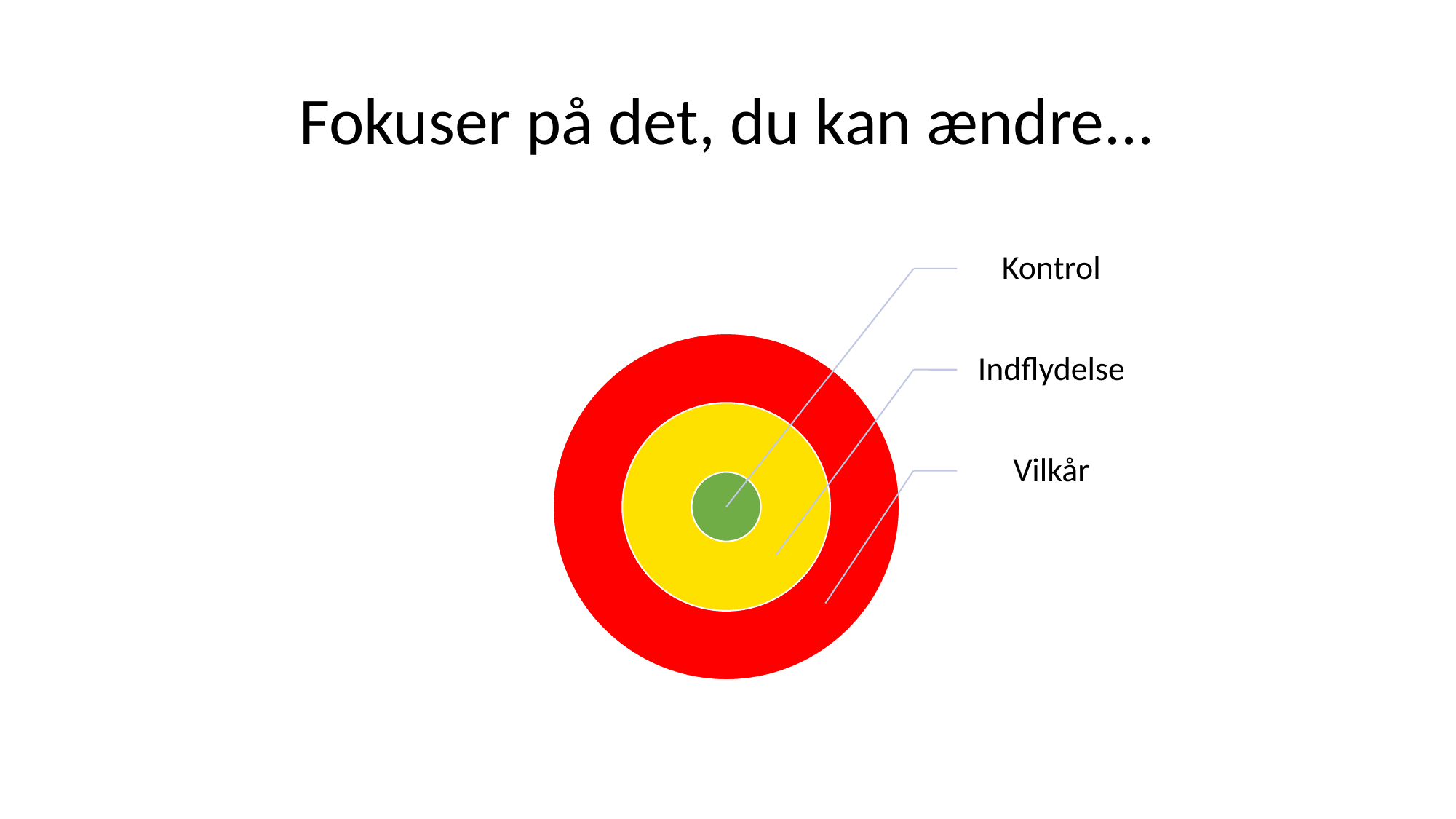

# Fokuser på det, du kan ændre...
Kontrol
Indflydelse
Vilkår